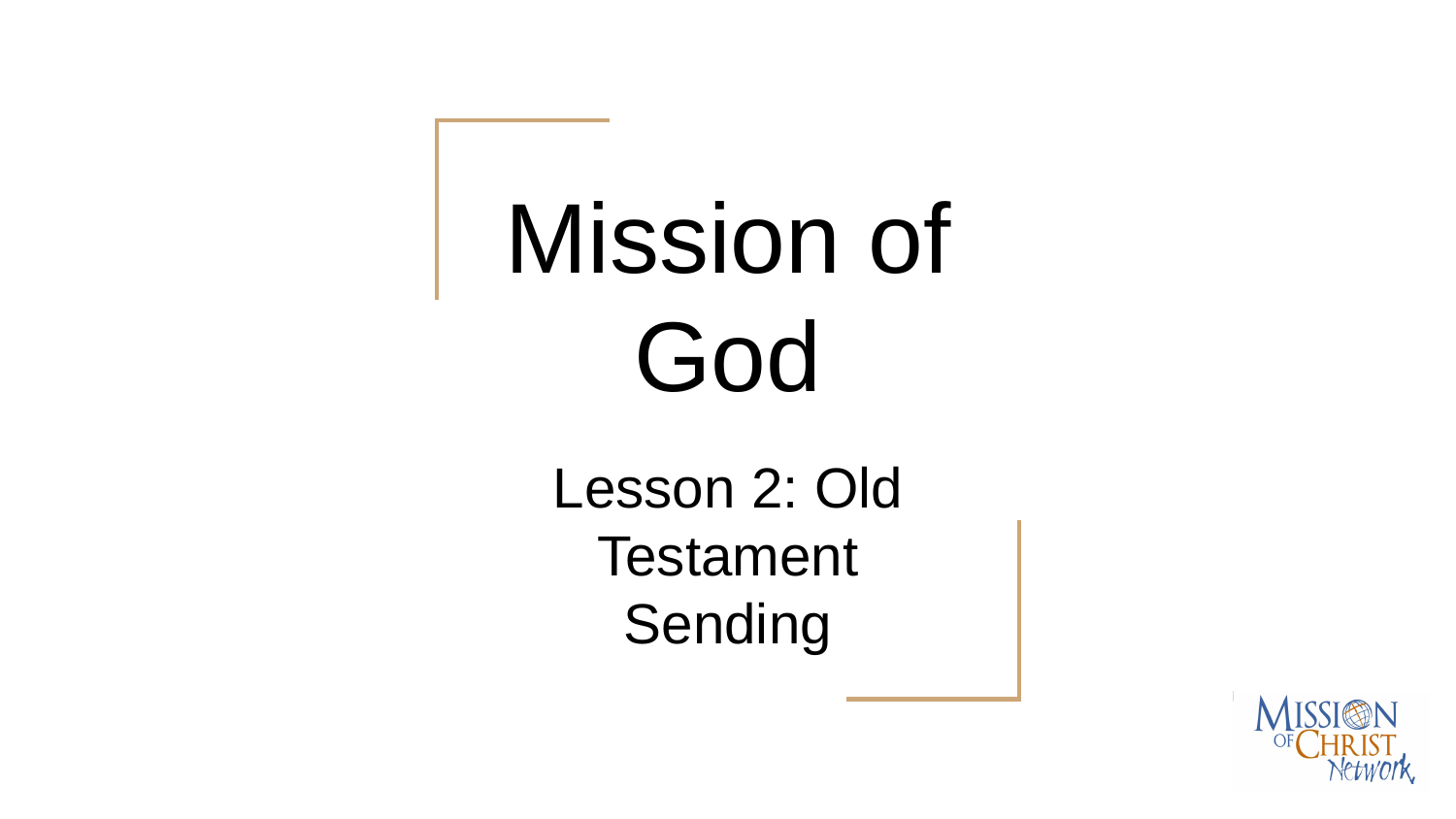

# Mission of God
Lesson 2: Old Testament Sending